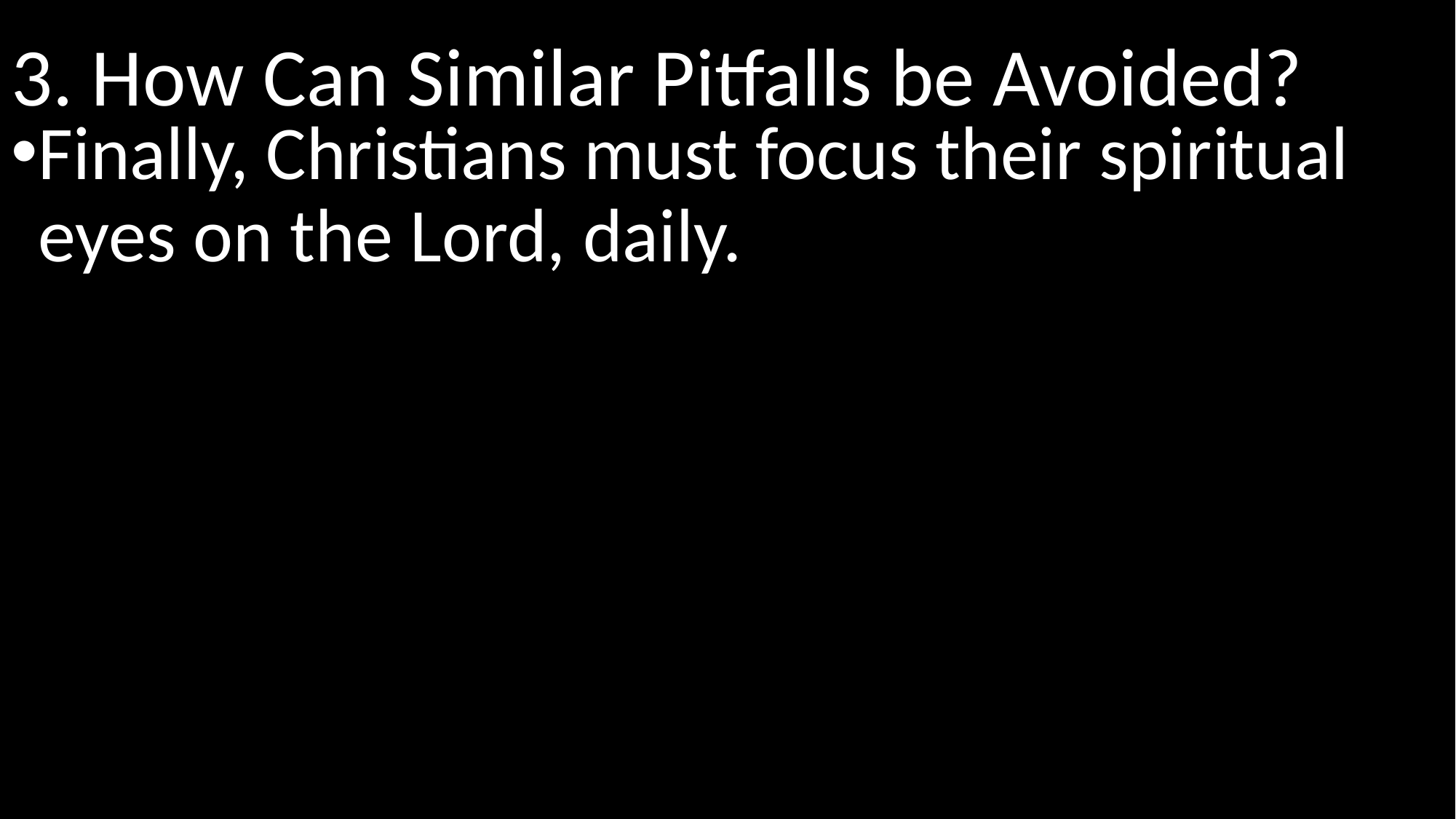

# 3. How Can Similar Pitfalls be Avoided?
Finally, Christians must focus their spiritual eyes on the Lord, daily.